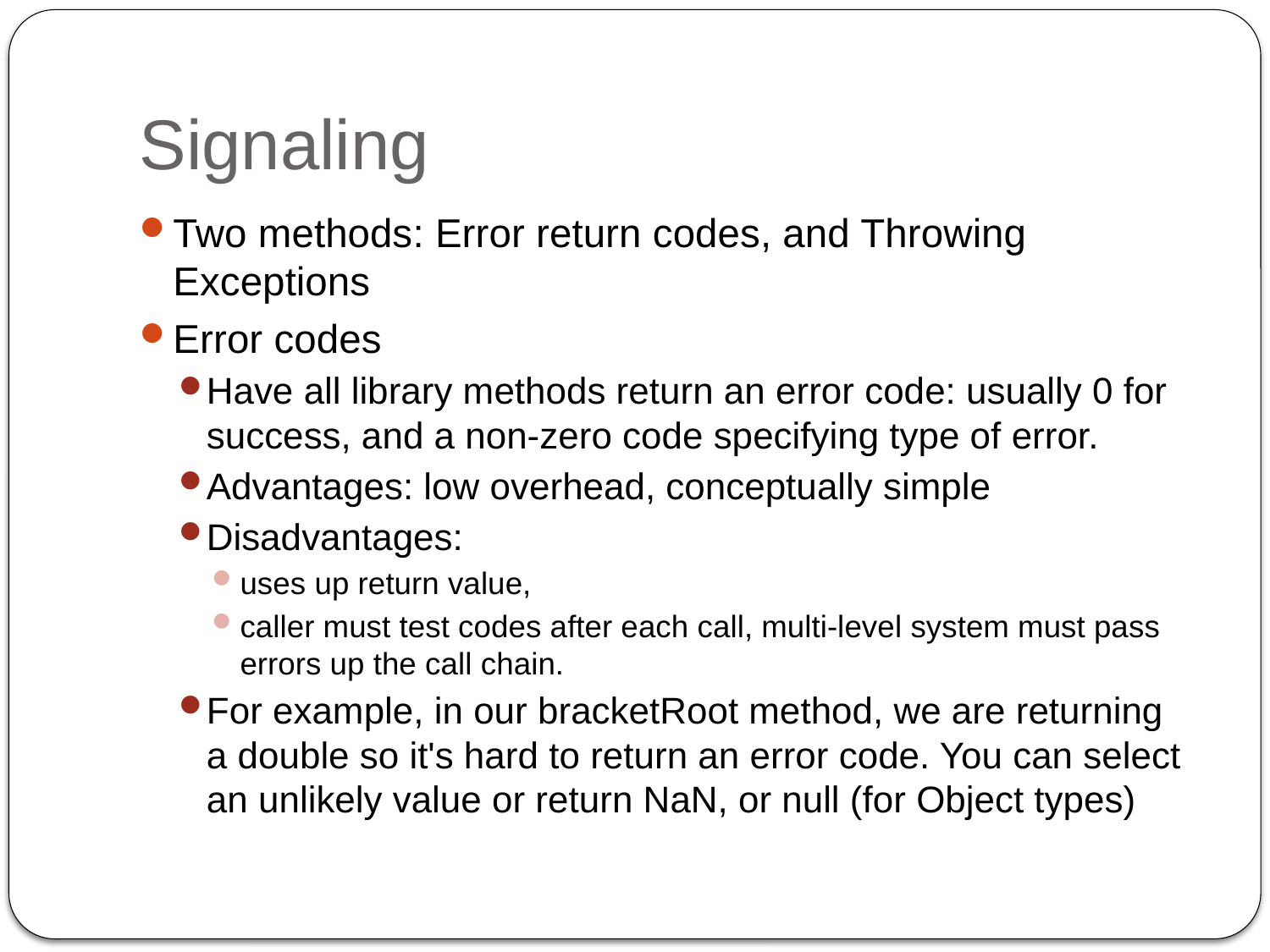

# Signaling
Two methods: Error return codes, and Throwing Exceptions
Error codes
Have all library methods return an error code: usually 0 for success, and a non-zero code specifying type of error.
Advantages: low overhead, conceptually simple
Disadvantages:
uses up return value,
caller must test codes after each call, multi-level system must pass errors up the call chain.
For example, in our bracketRoot method, we are returning a double so it's hard to return an error code. You can select an unlikely value or return NaN, or null (for Object types)